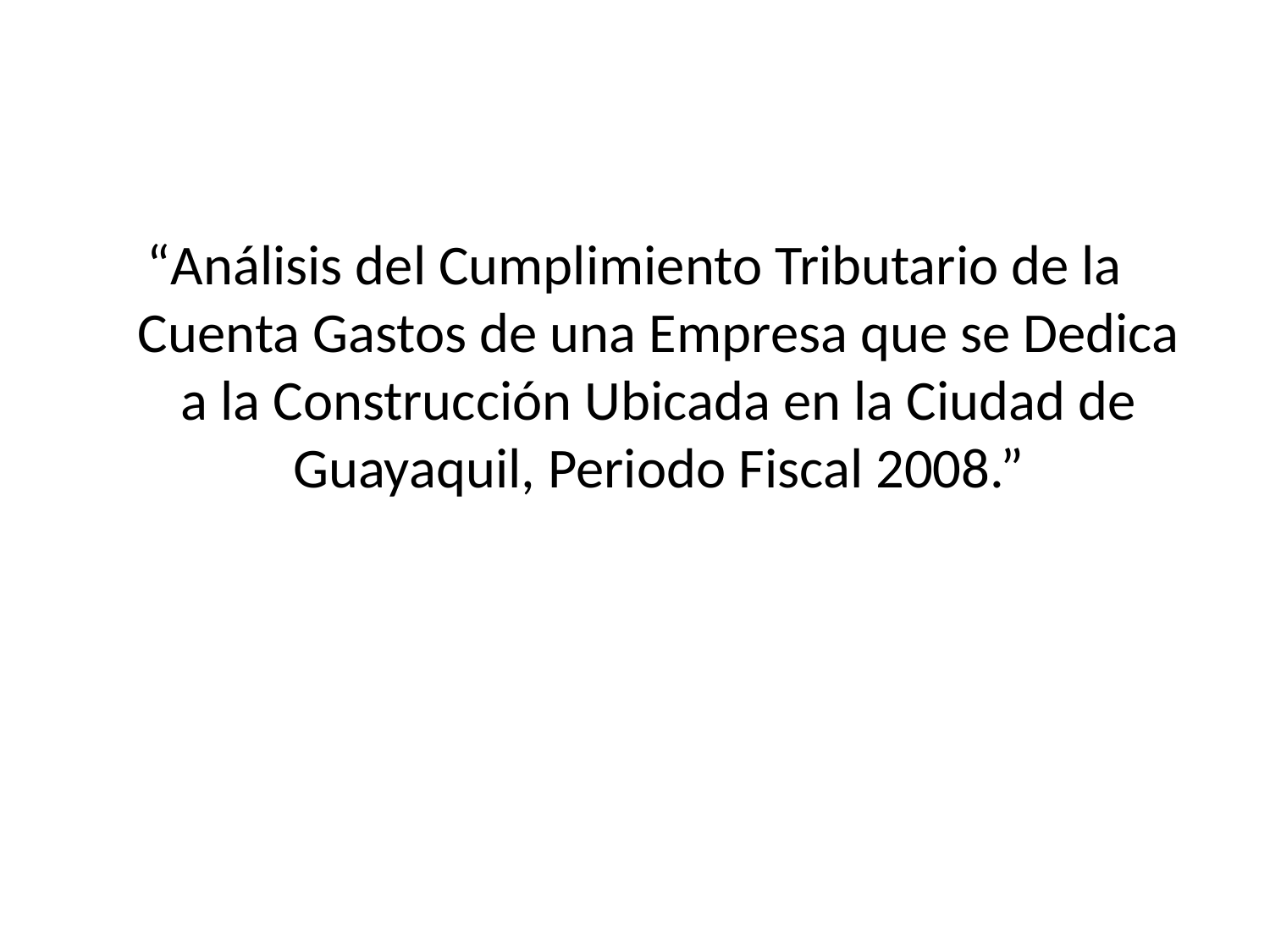

“Análisis del Cumplimiento Tributario de la Cuenta Gastos de una Empresa que se Dedica a la Construcción Ubicada en la Ciudad de Guayaquil, Periodo Fiscal 2008.”